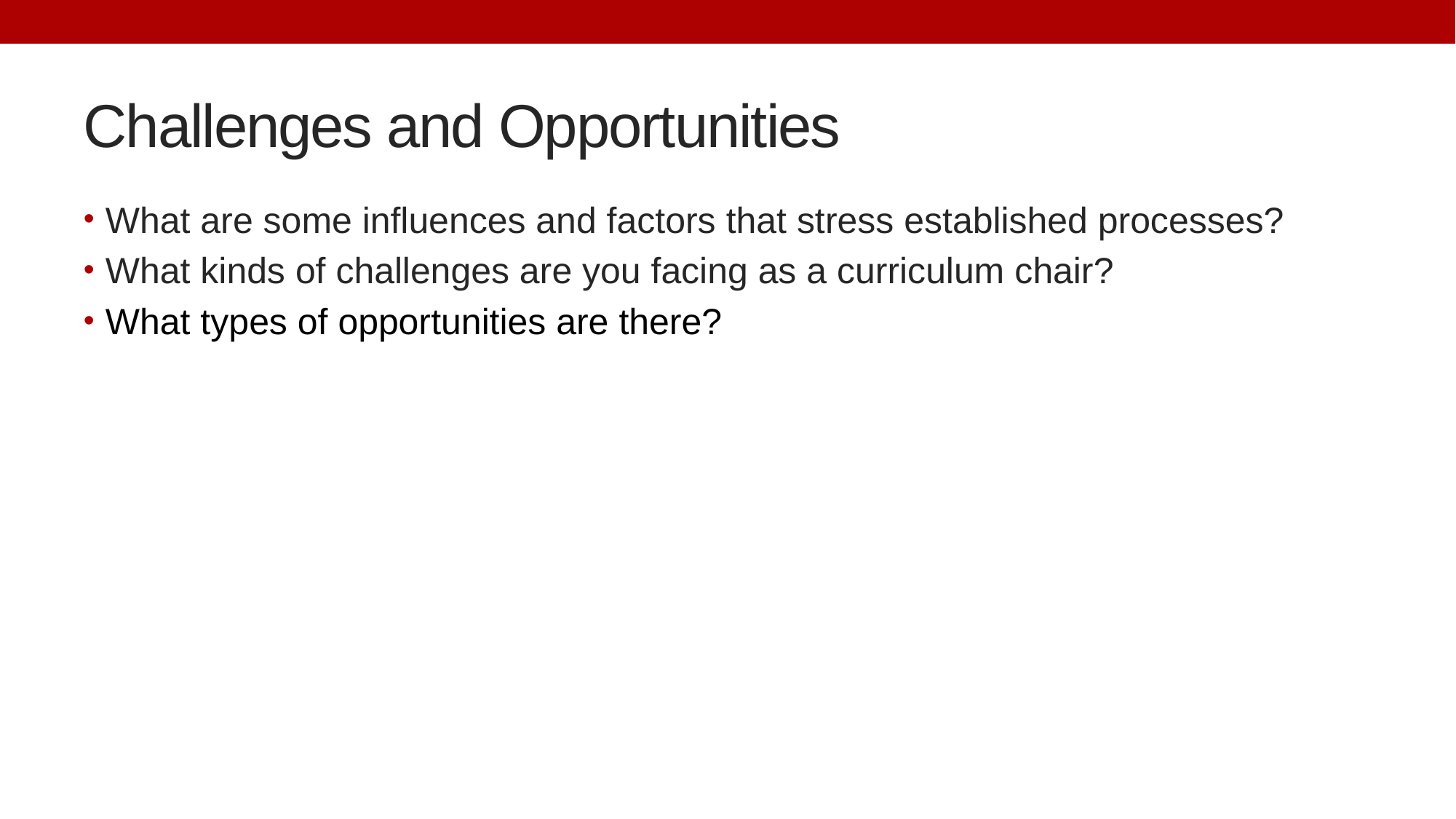

# Challenges and Opportunities
What are some influences and factors that stress established processes?
What kinds of challenges are you facing as a curriculum chair?
What types of opportunities are there?